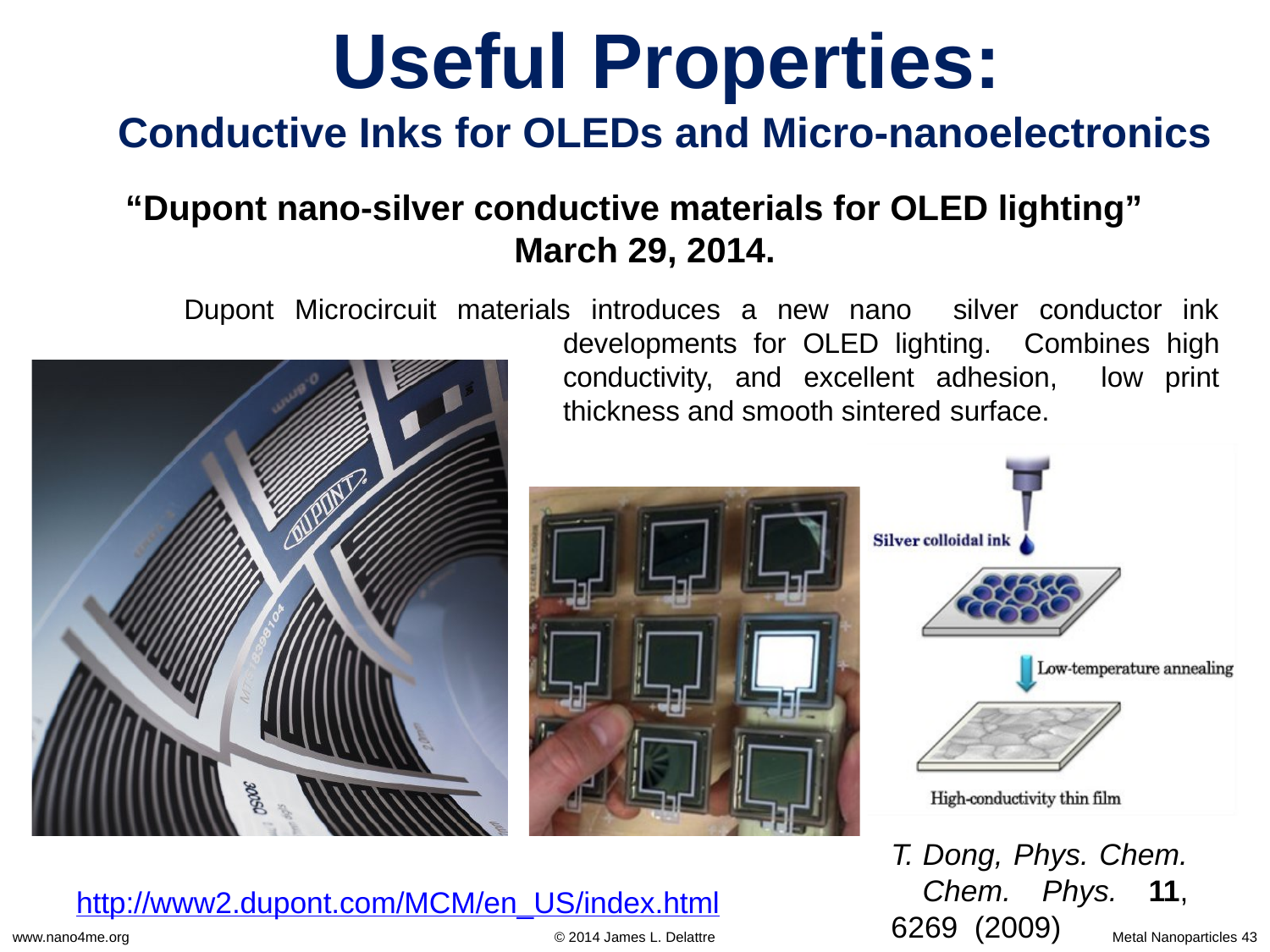

# Useful Properties:
Conductive Inks for OLEDs and Micro-nanoelectronics
“Dupont nano-silver conductive materials for OLED lighting”  March 29, 2014.
Dupont Microcircuit materials introduces a new nano  silver conductor ink developments for OLED lighting.  Combines high conductivity, and excellent adhesion,  low print thickness and smooth sintered surface.

T. Dong, Phys. Chem.  Chem. Phys. 11, 6269  (2009)
http://www2.dupont.com/MCM/en_US/index.html